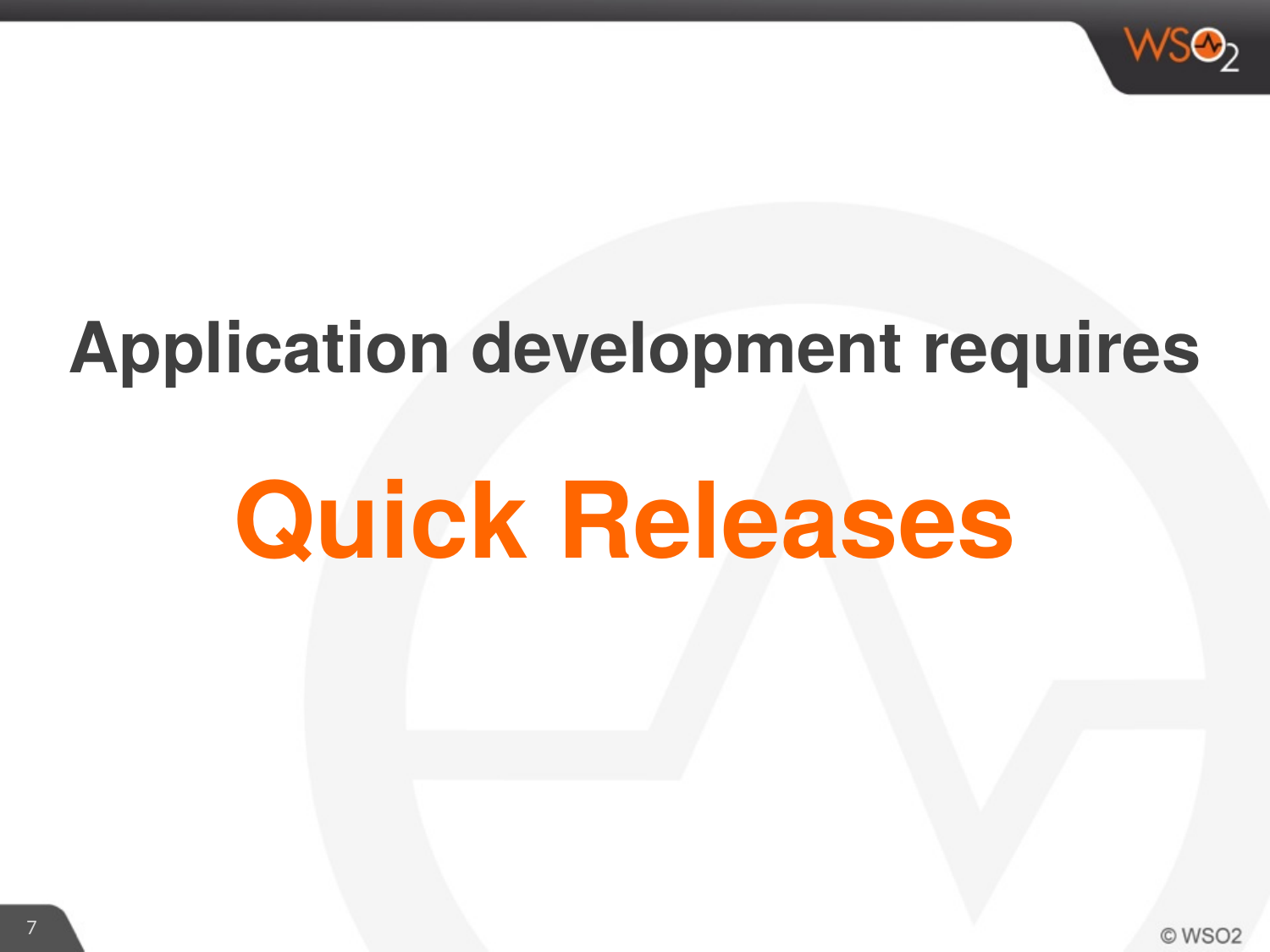

Application development requires
# Quick Releases
7